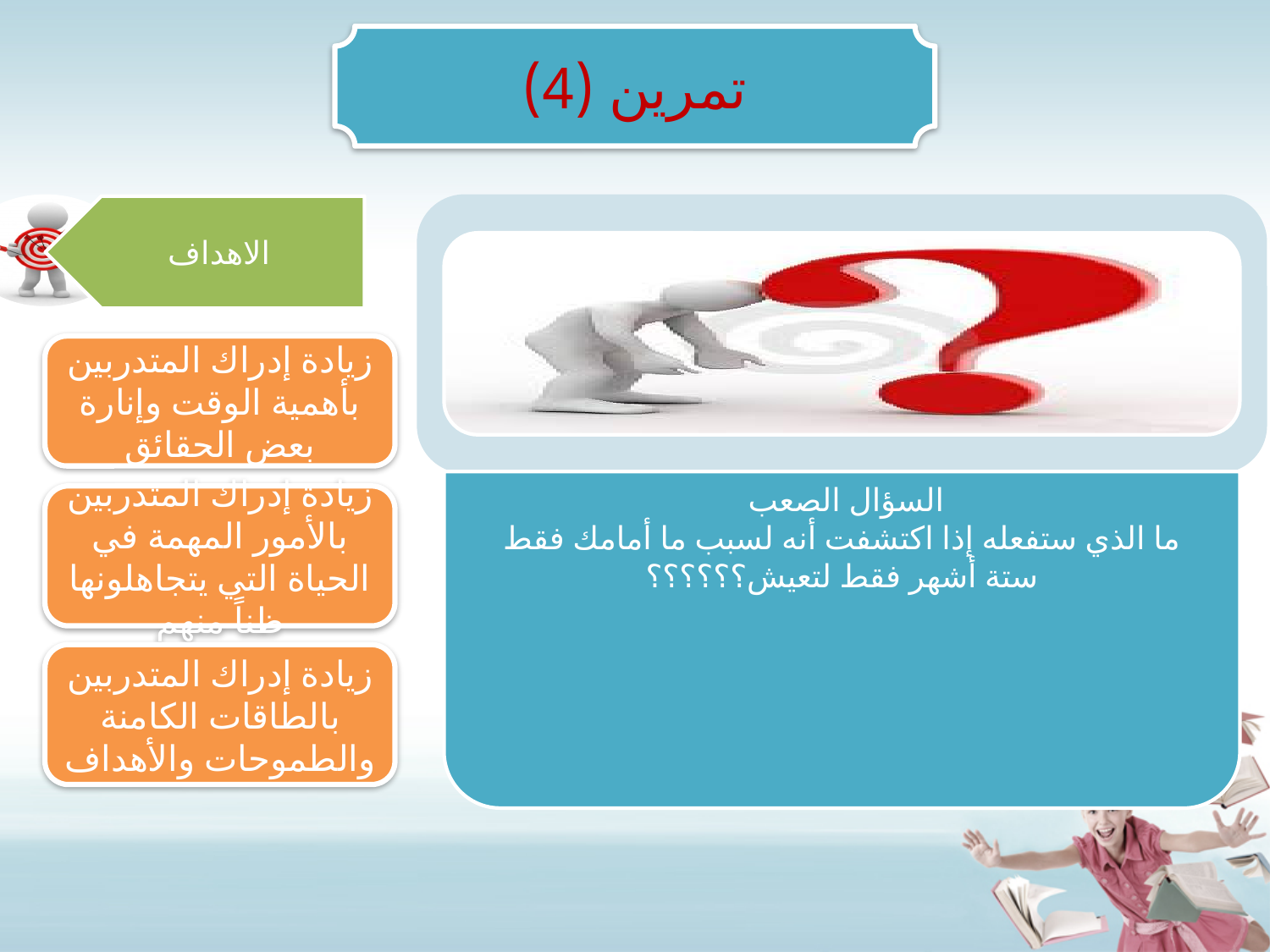

تمرين (4)

السؤال الصعب
ما الذي ستفعله إذا اكتشفت أنه لسبب ما أمامك فقط ستة أشهر فقط لتعيش؟؟؟؟؟؟
زيادة إدراك المتدربين بأهمية الوقت وإنارة بعض الحقائق
زيادة إدراك المتدربين بالأمور المهمة في الحياة التي يتجاهلونها ظناً منهم
زيادة إدراك المتدربين بالطاقات الكامنة والطموحات والأهداف